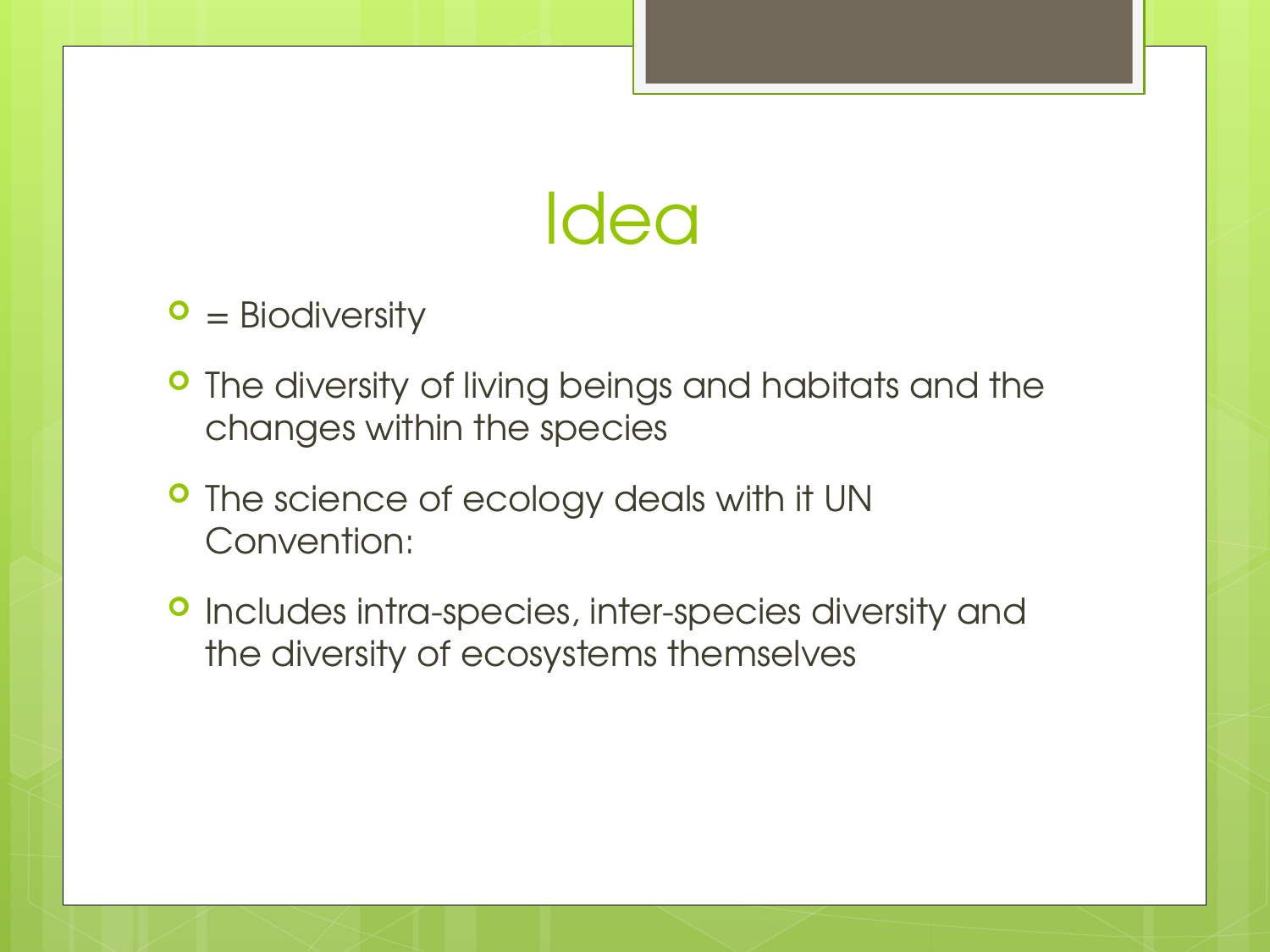

# Idea
= Biodiversity
The diversity of living beings and habitats and the changes within the species
The science of ecology deals with it UN Convention:
Includes intra-species, inter-species diversity and the diversity of ecosystems themselves